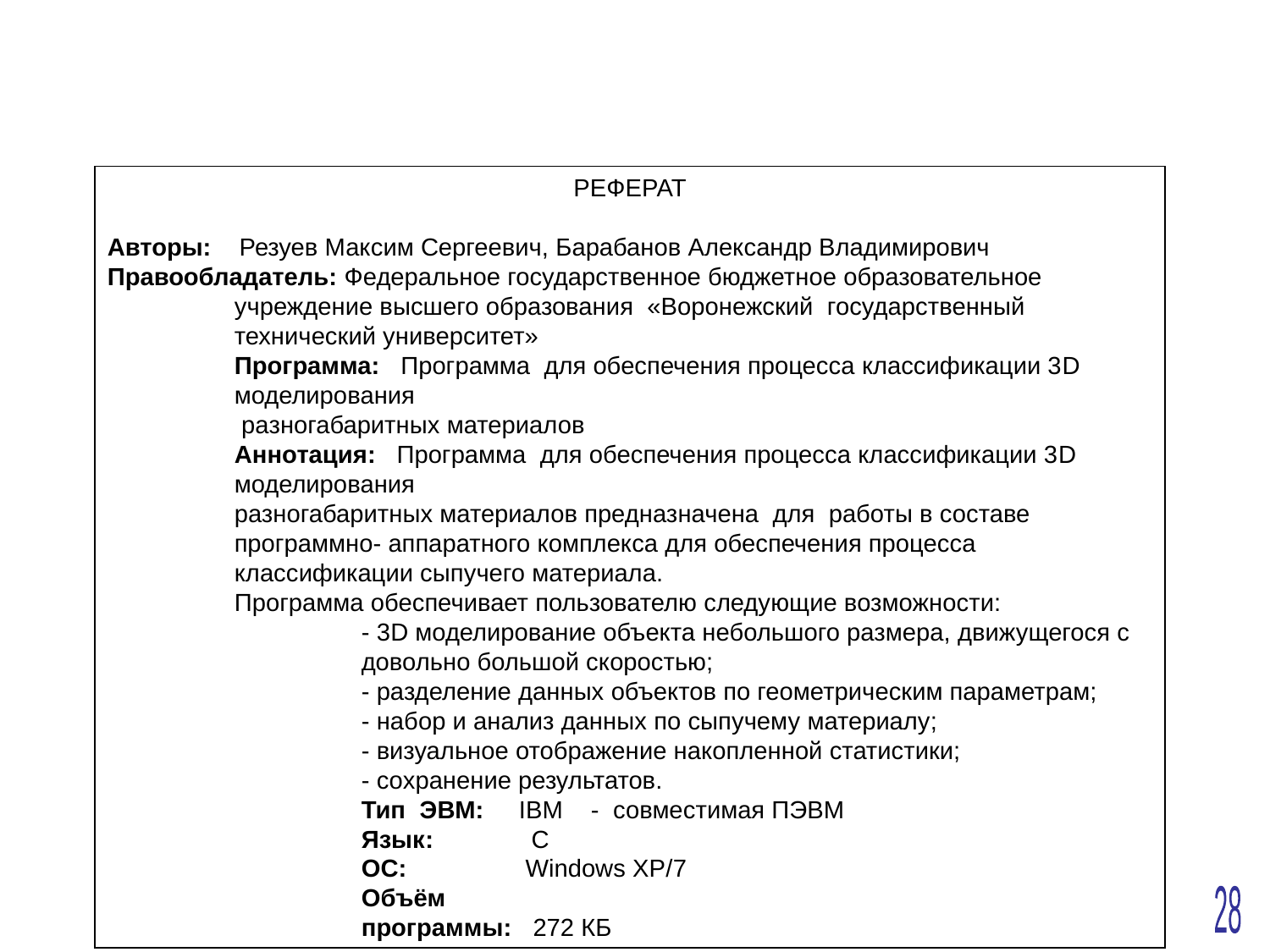

ПРИМЕР РЕФЕРАТА ПРОГРАММЫ ДЛЯ ЭВМ
РЕФЕРАТ

Авторы:    Резуев Максим Сергеевич, Барабанов Александр Владимирович
Правообладатель: Федеральное государственное бюджетное образовательное
учреждение высшего образования  «Воронежский  государственный  технический университет»
Программа:   Программа  для обеспечения процесса классификации 3D моделирования
 разногабаритных материалов
Аннотация:   Программа  для обеспечения процесса классификации 3D моделирования
разногабаритных материалов предназначена  для  работы в составе
программно- аппаратного комплекса для обеспечения процесса
классификации сыпучего материала.
Программа обеспечивает пользователю следующие возможности:
- 3D моделирование объекта небольшого размера, движущегося с довольно большой скоростью;
- разделение данных объектов по геометрическим параметрам;
- набор и анализ данных по сыпучему материалу;
- визуальное отображение накопленной статистики;
- сохранение результатов.
Тип  ЭВМ:     IBM    -  совместимая ПЭВМ
Язык:              С
ОС:                 Windows XP/7
Объём
программы:   272 КБ
28